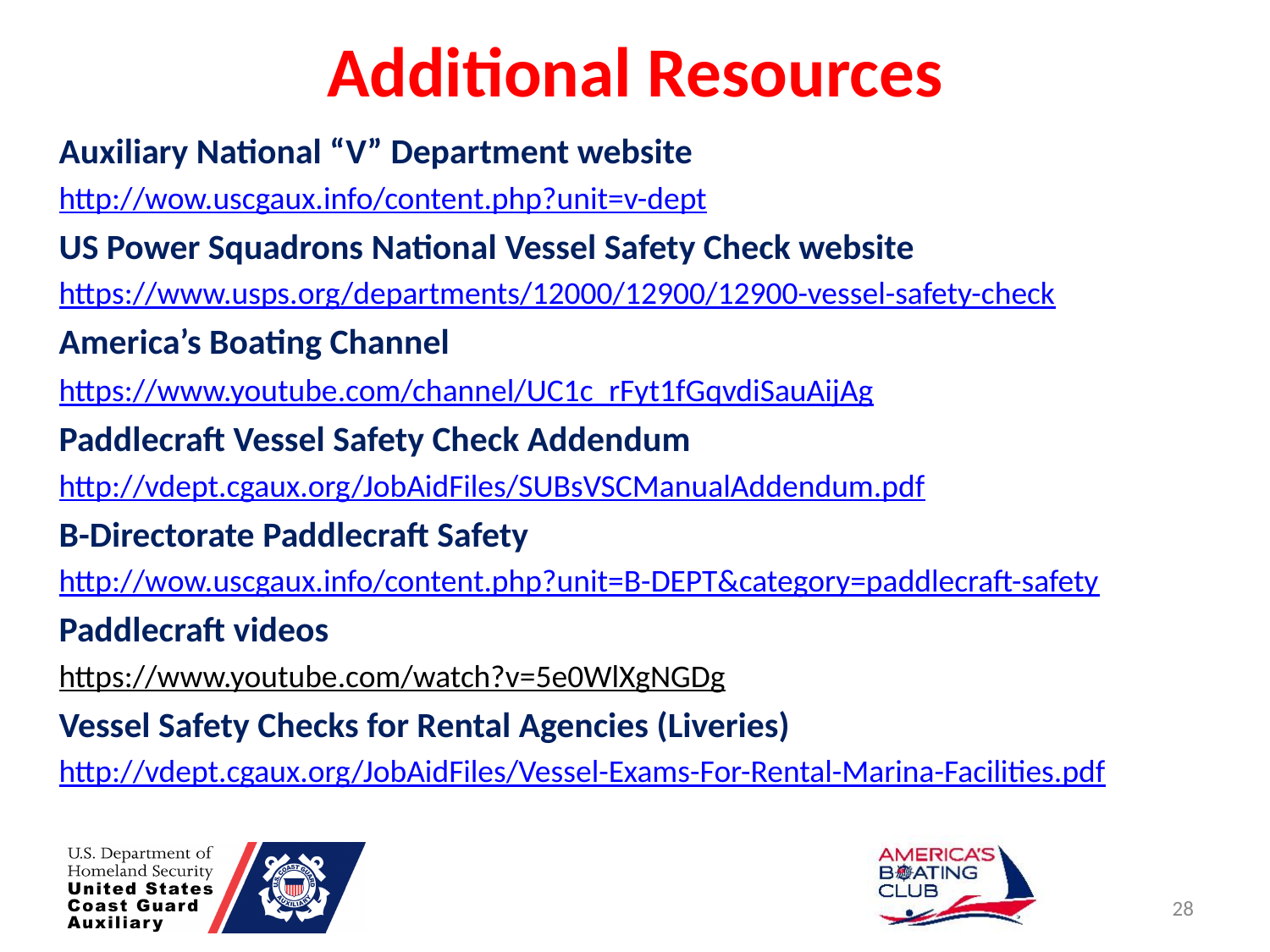

# Additional Resources
Auxiliary National “V” Department website
http://wow.uscgaux.info/content.php?unit=v-dept
US Power Squadrons National Vessel Safety Check website
https://www.usps.org/departments/12000/12900/12900-vessel-safety-check
America’s Boating Channel
https://www.youtube.com/channel/UC1c_rFyt1fGqvdiSauAijAg
Paddlecraft Vessel Safety Check Addendum
http://vdept.cgaux.org/JobAidFiles/SUBsVSCManualAddendum.pdf
B-Directorate Paddlecraft Safety
http://wow.uscgaux.info/content.php?unit=B-DEPT&category=paddlecraft-safety
Paddlecraft videos
https://www.youtube.com/watch?v=5e0WlXgNGDg
Vessel Safety Checks for Rental Agencies (Liveries)
http://vdept.cgaux.org/JobAidFiles/Vessel-Exams-For-Rental-Marina-Facilities.pdf
28